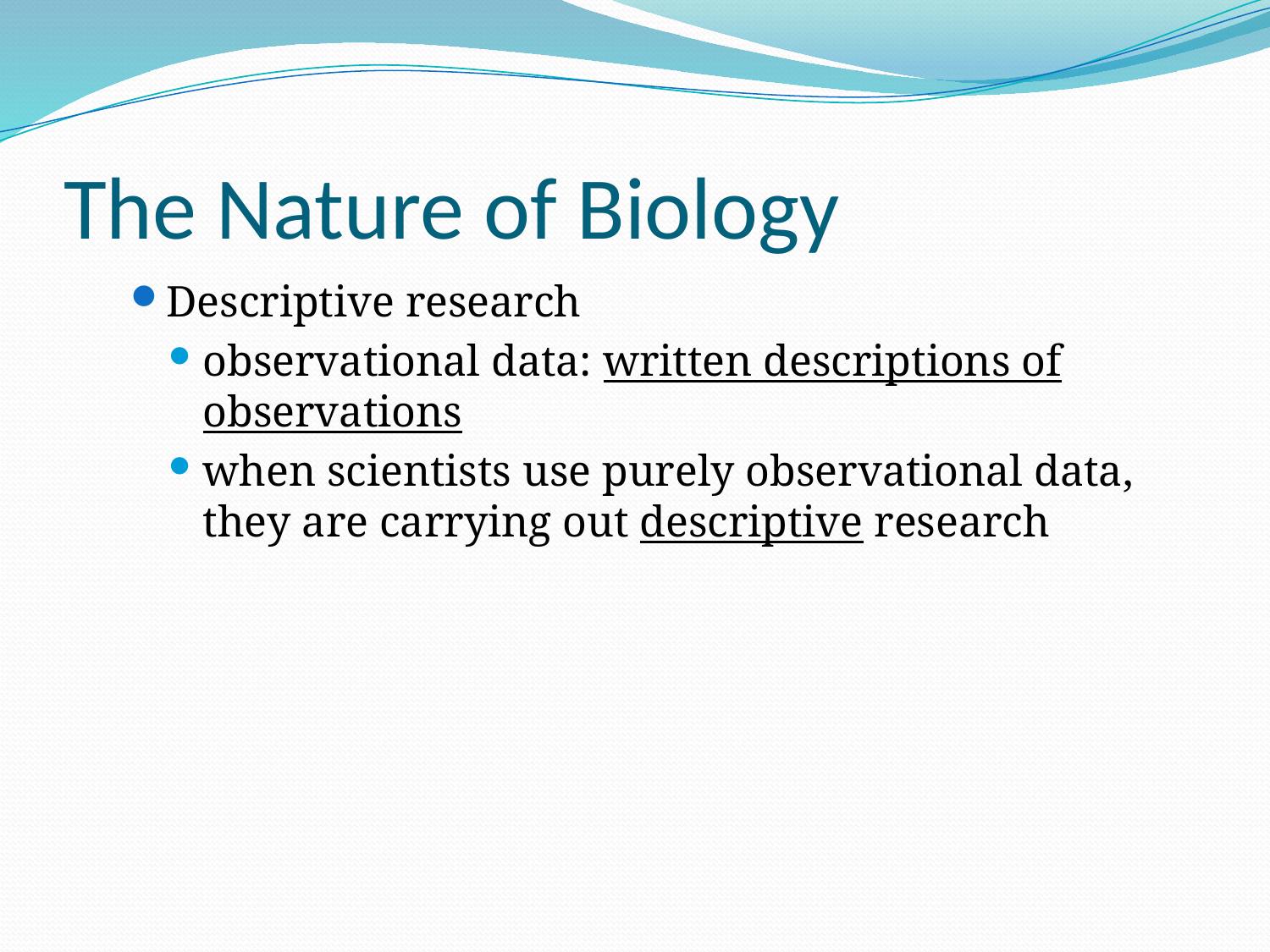

# The Nature of Biology
Descriptive research
observational data: written descriptions of observations
when scientists use purely observational data, they are carrying out descriptive research